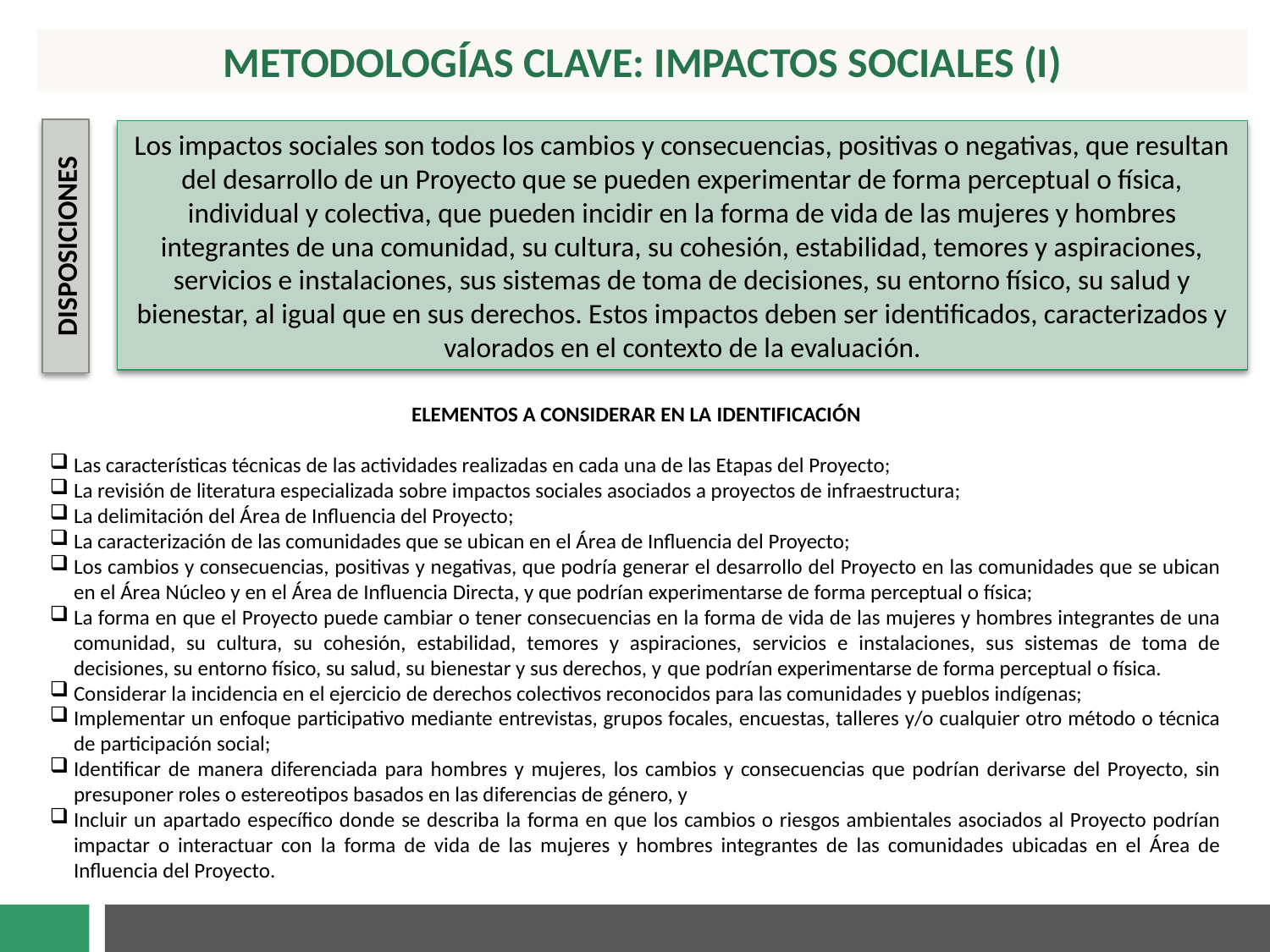

metodologías CLAVE: IMPACTOS SOCIALES (I)
Los impactos sociales son todos los cambios y consecuencias, positivas o negativas, que resultan del desarrollo de un Proyecto que se pueden experimentar de forma perceptual o física, individual y colectiva, que pueden incidir en la forma de vida de las mujeres y hombres integrantes de una comunidad, su cultura, su cohesión, estabilidad, temores y aspiraciones, servicios e instalaciones, sus sistemas de toma de decisiones, su entorno físico, su salud y bienestar, al igual que en sus derechos. Estos impactos deben ser identificados, caracterizados y valorados en el contexto de la evaluación.
DISPOSICIONES
ELEMENTOS A CONSIDERAR EN LA IDENTIFICACIÓN

Las características técnicas de las actividades realizadas en cada una de las Etapas del Proyecto;
La revisión de literatura especializada sobre impactos sociales asociados a proyectos de infraestructura;
La delimitación del Área de Influencia del Proyecto;
La caracterización de las comunidades que se ubican en el Área de Influencia del Proyecto;
Los cambios y consecuencias, positivas y negativas, que podría generar el desarrollo del Proyecto en las comunidades que se ubican en el Área Núcleo y en el Área de Influencia Directa, y que podrían experimentarse de forma perceptual o física;
La forma en que el Proyecto puede cambiar o tener consecuencias en la forma de vida de las mujeres y hombres integrantes de una comunidad, su cultura, su cohesión, estabilidad, temores y aspiraciones, servicios e instalaciones, sus sistemas de toma de decisiones, su entorno físico, su salud, su bienestar y sus derechos, y que podrían experimentarse de forma perceptual o física.
Considerar la incidencia en el ejercicio de derechos colectivos reconocidos para las comunidades y pueblos indígenas;
Implementar un enfoque participativo mediante entrevistas, grupos focales, encuestas, talleres y/o cualquier otro método o técnica de participación social;
Identificar de manera diferenciada para hombres y mujeres, los cambios y consecuencias que podrían derivarse del Proyecto, sin presuponer roles o estereotipos basados en las diferencias de género, y
Incluir un apartado específico donde se describa la forma en que los cambios o riesgos ambientales asociados al Proyecto podrían impactar o interactuar con la forma de vida de las mujeres y hombres integrantes de las comunidades ubicadas en el Área de Influencia del Proyecto.